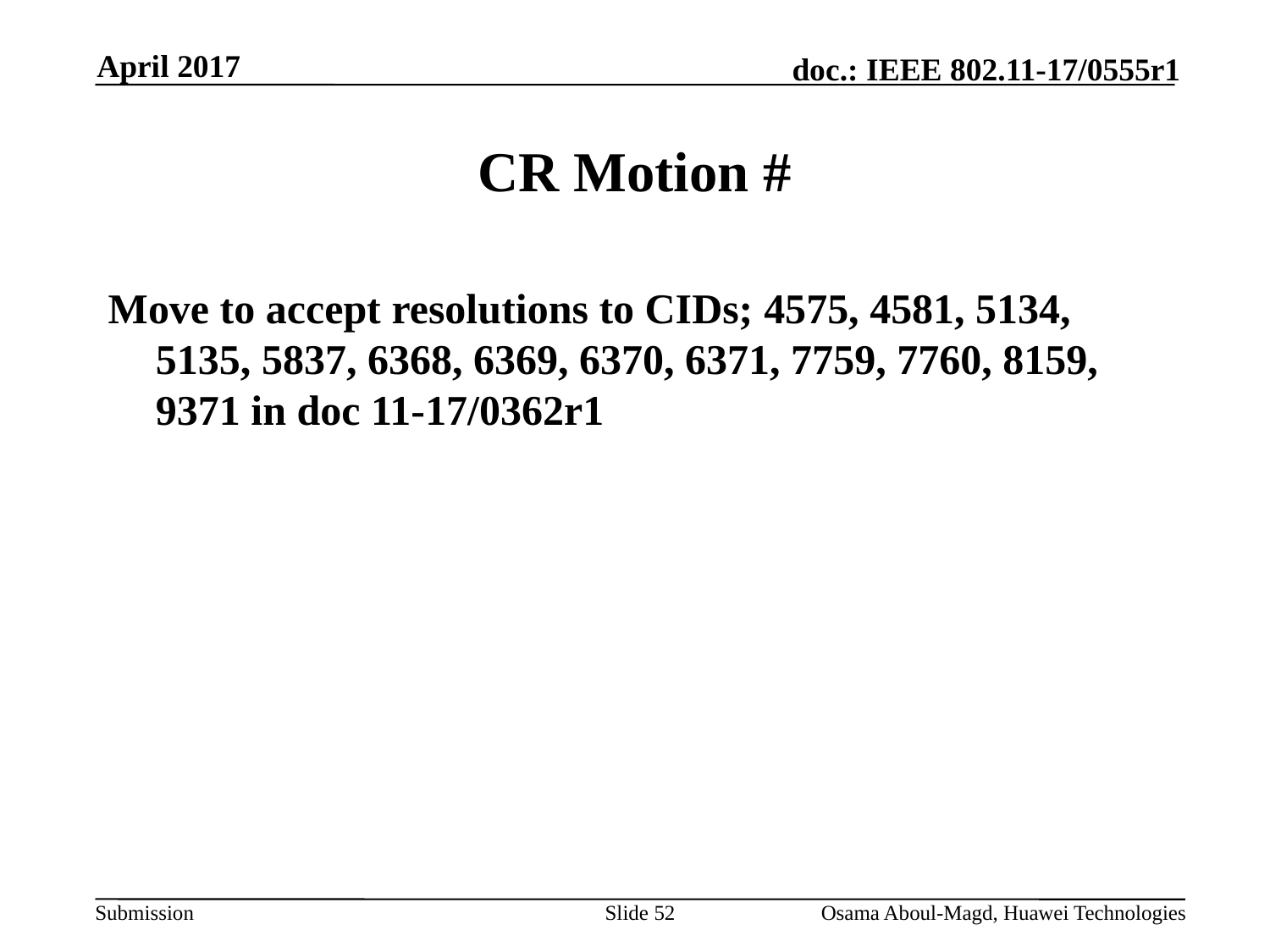

April 2017
# CR Motion #
Move to accept resolutions to CIDs; 4575, 4581, 5134, 5135, 5837, 6368, 6369, 6370, 6371, 7759, 7760, 8159, 9371 in doc 11-17/0362r1

Slide 52
Osama Aboul-Magd, Huawei Technologies